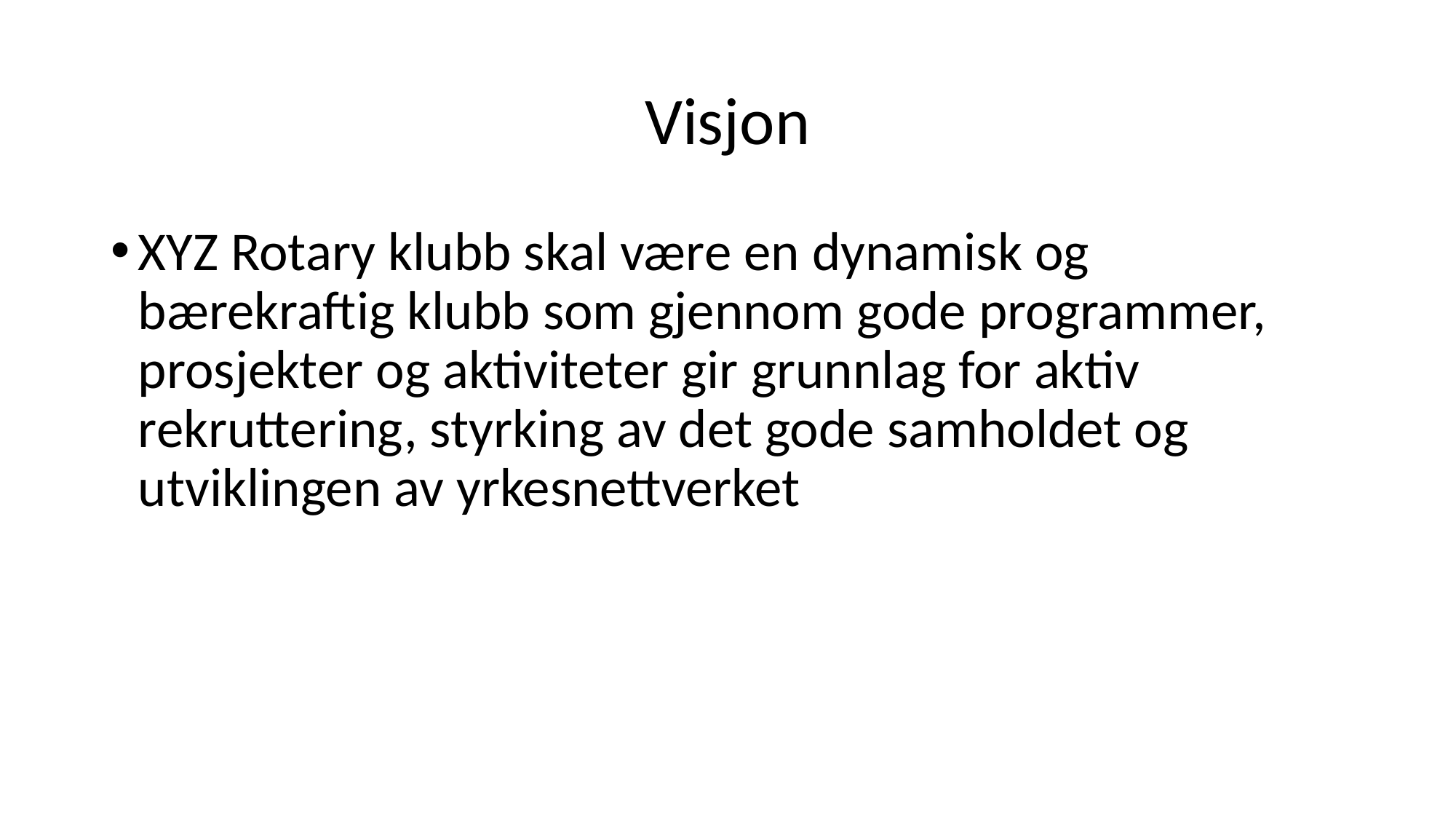

# Visjon
XYZ Rotary klubb skal være en dynamisk og bærekraftig klubb som gjennom gode programmer, prosjekter og aktiviteter gir grunnlag for aktiv rekruttering, styrking av det gode samholdet og utviklingen av yrkesnettverket